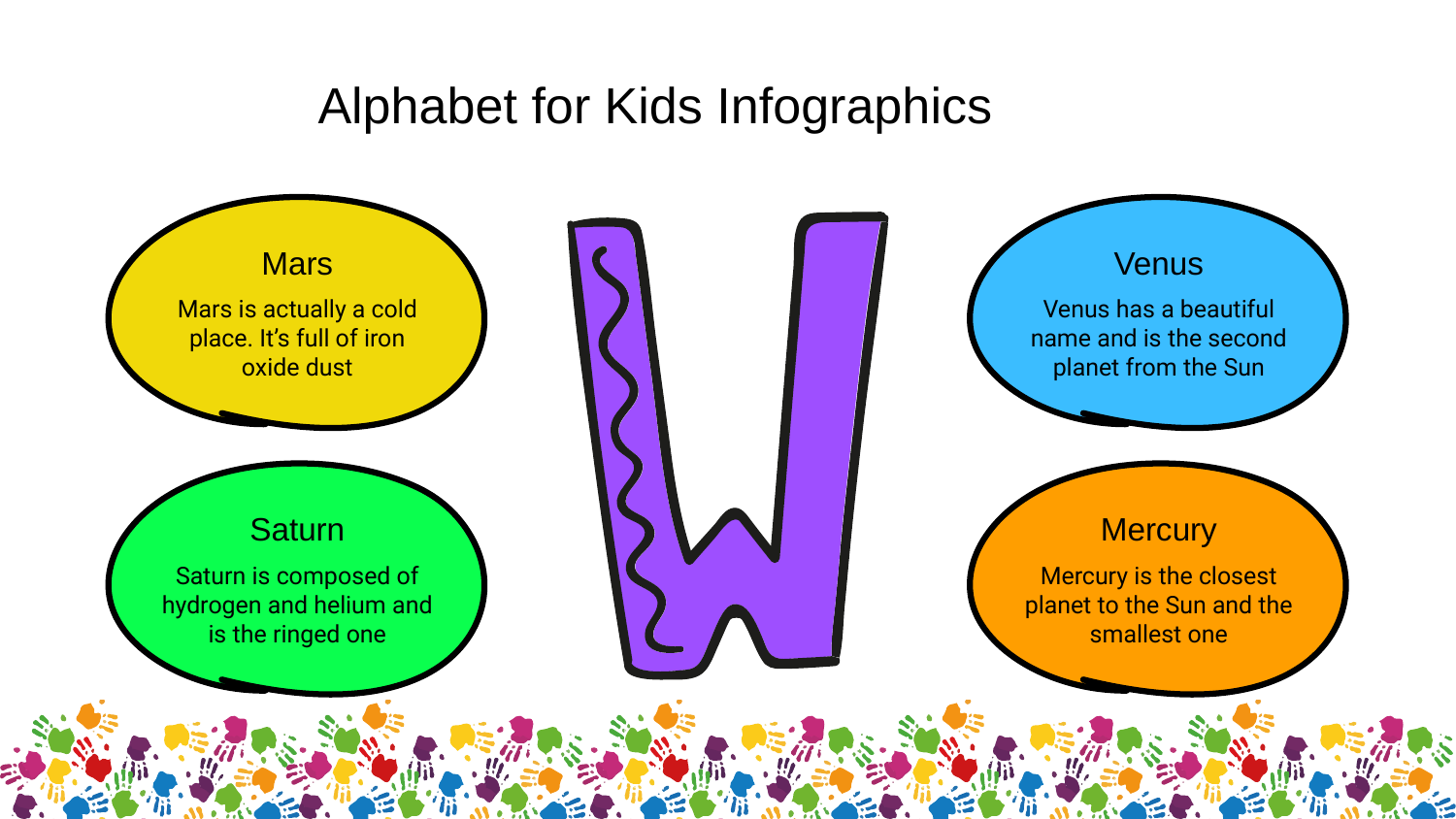

Alphabet for Kids Infographics

Mars
Mars is actually a cold place. It’s full of iron oxide dust

Venus
Venus has a beautiful name and is the second planet from the Sun

Saturn
Saturn is composed of hydrogen and helium and is the ringed one

Mercury
Mercury is the closest planet to the Sun and the smallest one